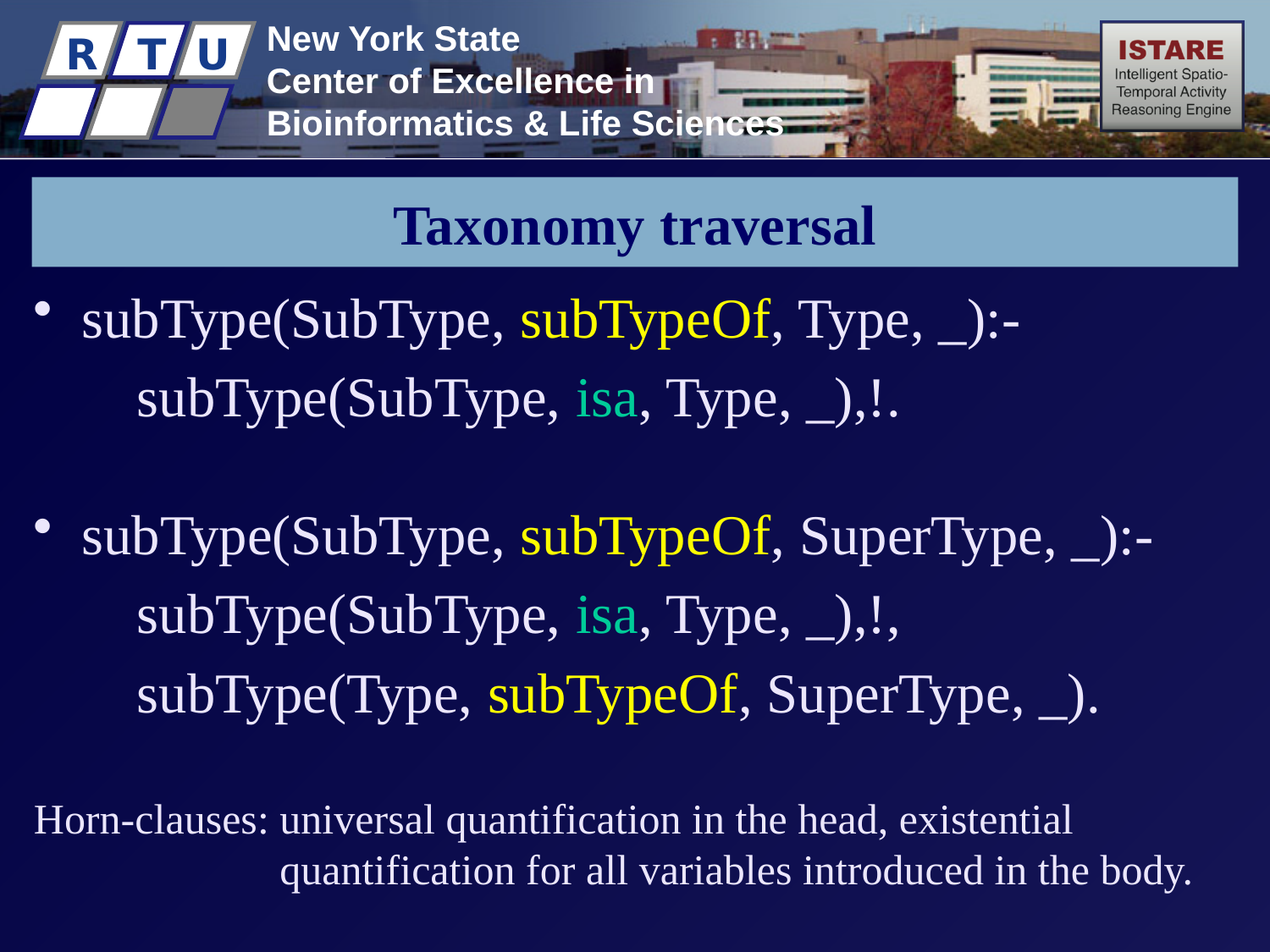

# Taxonomy traversal
subType(SubType, subTypeOf, Type, _):-
	subType(SubType, isa, Type, _),!.

subType(SubType, subTypeOf, SuperType, _):-
	subType(SubType, isa, Type, _),!,
	subType(Type, subTypeOf, SuperType, _).

Horn-clauses: universal quantification in the head, existential quantification for all variables introduced in the body.